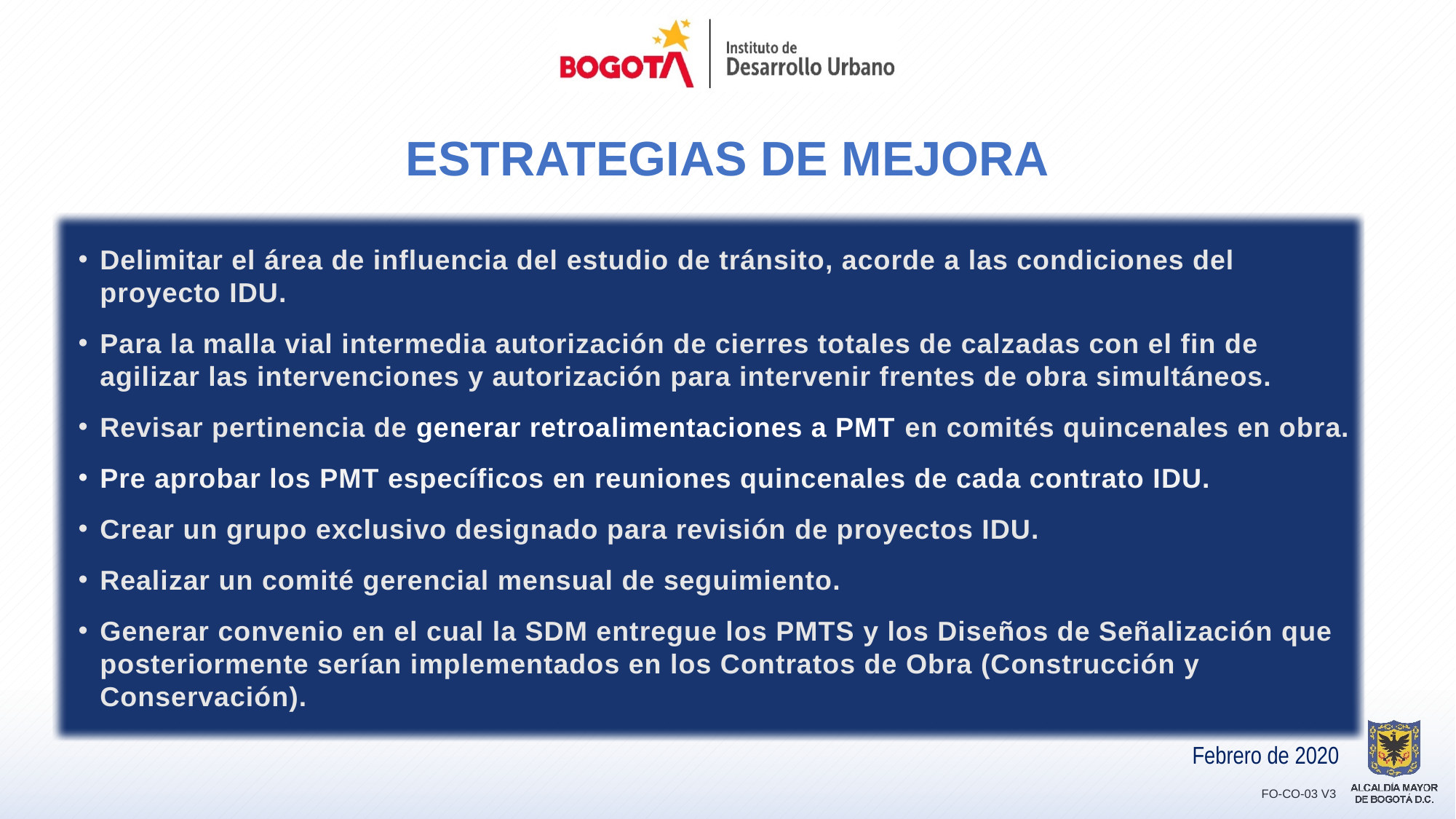

ESTRATEGIAS DE MEJORA

Delimitar el área de influencia del estudio de tránsito, acorde a las condiciones del proyecto IDU.
Para la malla vial intermedia autorización de cierres totales de calzadas con el fin de agilizar las intervenciones y autorización para intervenir frentes de obra simultáneos.
Revisar pertinencia de generar retroalimentaciones a PMT en comités quincenales en obra.
Pre aprobar los PMT específicos en reuniones quincenales de cada contrato IDU.
Crear un grupo exclusivo designado para revisión de proyectos IDU.
Realizar un comité gerencial mensual de seguimiento.
Generar convenio en el cual la SDM entregue los PMTS y los Diseños de Señalización que posteriormente serían implementados en los Contratos de Obra (Construcción y Conservación).

Febrero de 2020